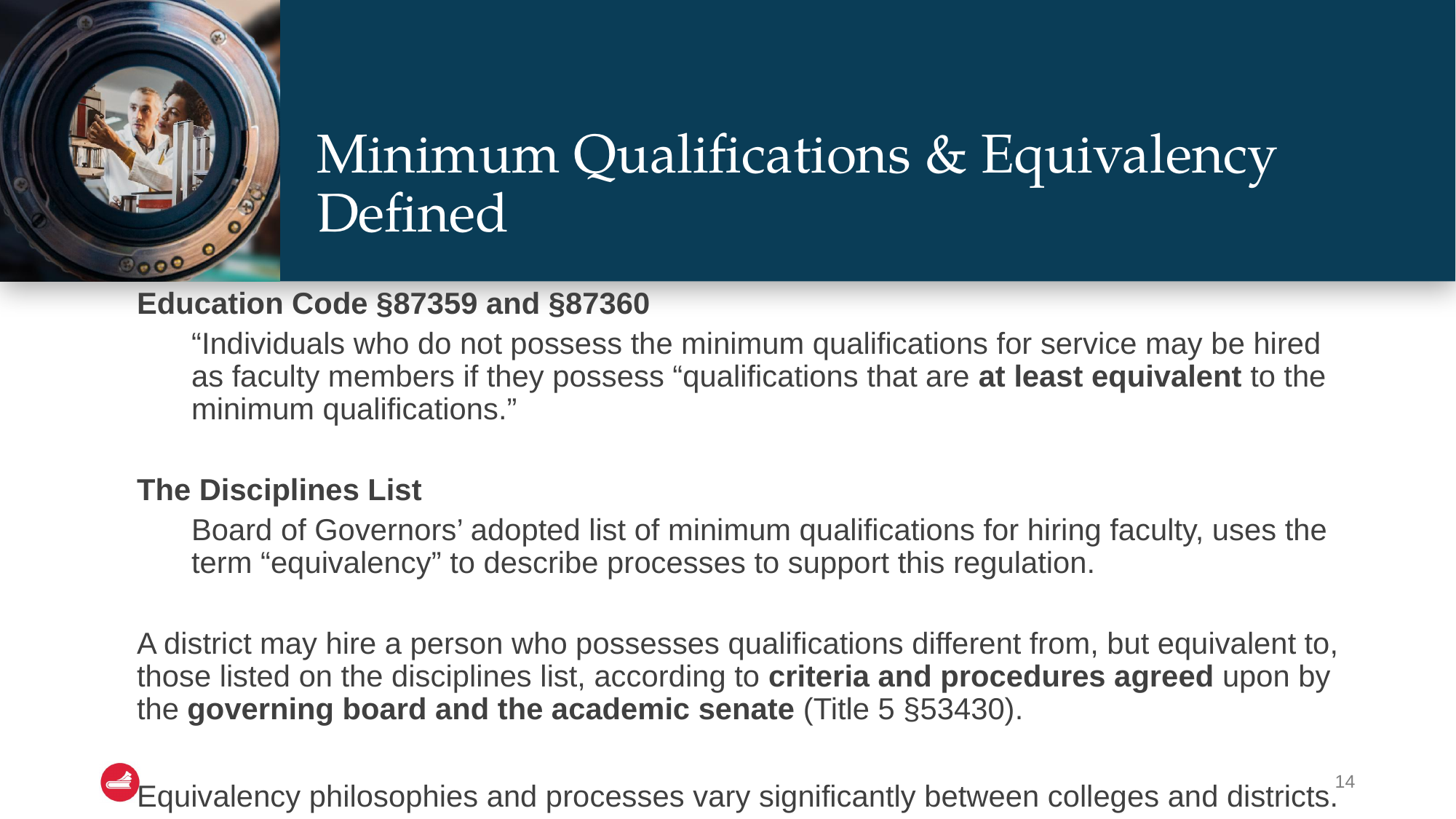

# Minimum Qualifications & Equivalency Defined
Education Code §87359 and §87360
“Individuals who do not possess the minimum qualifications for service may be hired as faculty members if they possess “qualifications that are at least equivalent to the minimum qualifications.”
The Disciplines List
Board of Governors’ adopted list of minimum qualifications for hiring faculty, uses the term “equivalency” to describe processes to support this regulation.
A district may hire a person who possesses qualifications different from, but equivalent to, those listed on the disciplines list, according to criteria and procedures agreed upon by the governing board and the academic senate (Title 5 §53430).
Equivalency philosophies and processes vary significantly between colleges and districts.

14